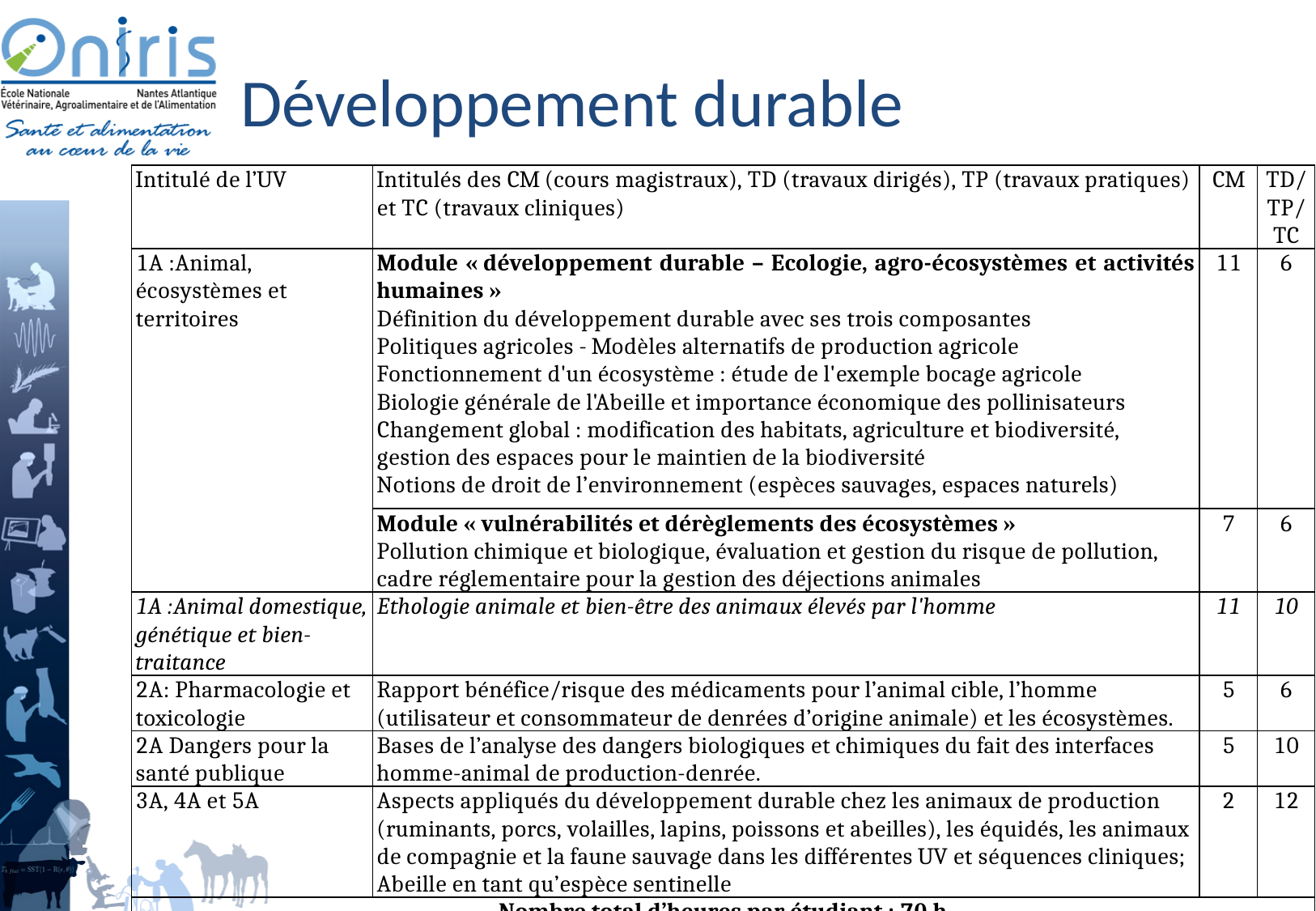

# Développement durable
| Intitulé de l’UV | Intitulés des CM (cours magistraux), TD (travaux dirigés), TP (travaux pratiques) et TC (travaux cliniques) | CM | TD/TP/TC |
| --- | --- | --- | --- |
| 1A :Animal, écosystèmes et territoires | Module « développement durable – Ecologie, agro-écosystèmes et activités humaines » Définition du développement durable avec ses trois composantes Politiques agricoles - Modèles alternatifs de production agricole Fonctionnement d'un écosystème : étude de l'exemple bocage agricole Biologie générale de l'Abeille et importance économique des pollinisateurs Changement global : modification des habitats, agriculture et biodiversité, gestion des espaces pour le maintien de la biodiversité Notions de droit de l’environnement (espèces sauvages, espaces naturels) | 11 | 6 |
|  | Module « vulnérabilités et dérèglements des écosystèmes » Pollution chimique et biologique, évaluation et gestion du risque de pollution, cadre réglementaire pour la gestion des déjections animales | 7 | 6 |
| 1A :Animal domestique, génétique et bien-traitance | Ethologie animale et bien-être des animaux élevés par l'homme | 11 | 10 |
| 2A: Pharmacologie et toxicologie | Rapport bénéfice/risque des médicaments pour l’animal cible, l’homme (utilisateur et consommateur de denrées d’origine animale) et les écosystèmes. | 5 | 6 |
| 2A Dangers pour la santé publique | Bases de l’analyse des dangers biologiques et chimiques du fait des interfaces homme-animal de production-denrée. | 5 | 10 |
| 3A, 4A et 5A | Aspects appliqués du développement durable chez les animaux de production (ruminants, porcs, volailles, lapins, poissons et abeilles), les équidés, les animaux de compagnie et la faune sauvage dans les différentes UV et séquences cliniques; Abeille en tant qu’espèce sentinelle | 2 | 12 |
| Nombre total d’heures par étudiant : 70 h |  |  |  |